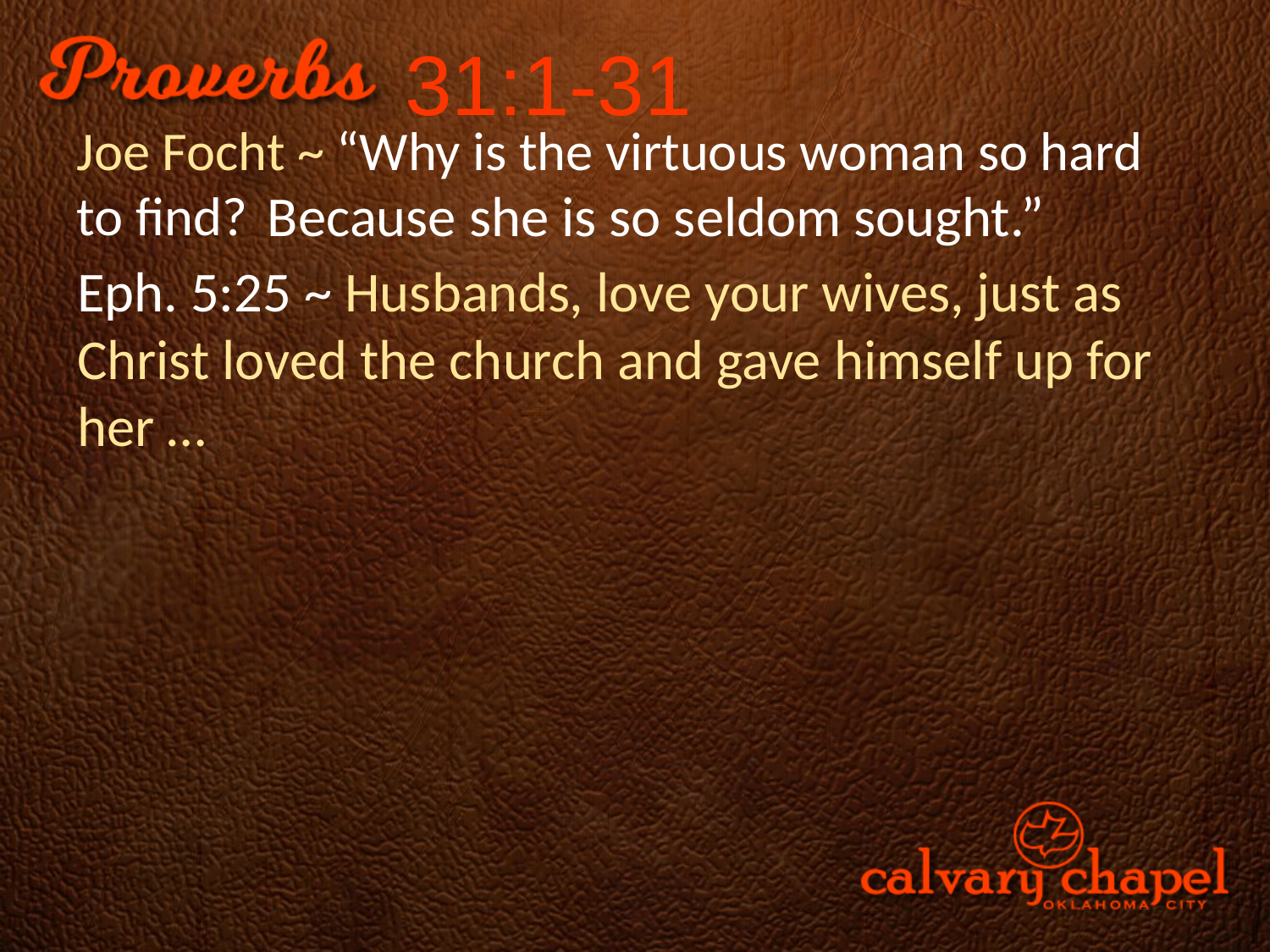

31:1-31
Joe Focht ~ “Why is the virtuous woman so hard to find?
               Because she is so seldom sought.”
Eph. 5:25 ~ Husbands, love your wives, just as Christ loved the church and gave himself up for her …